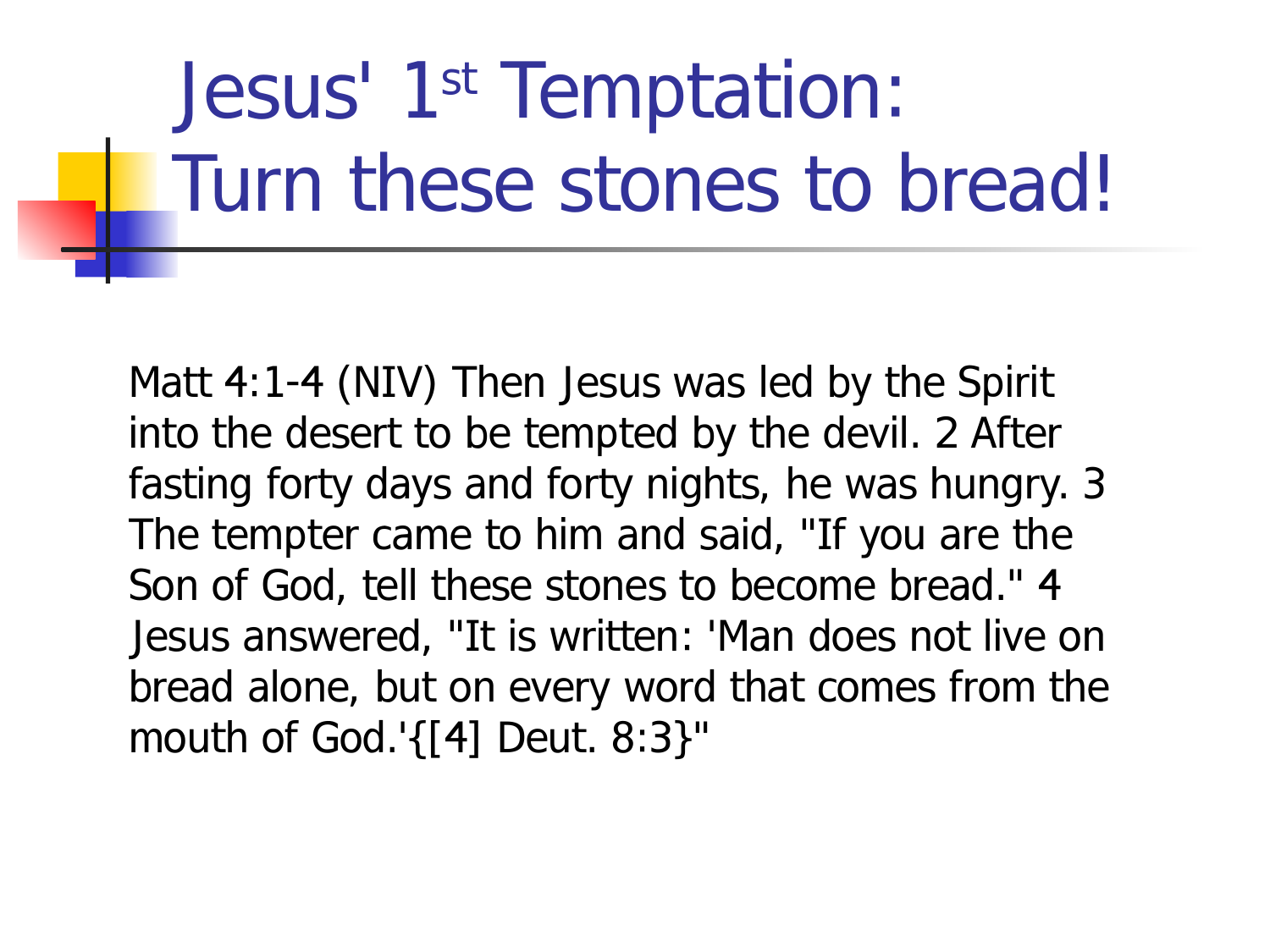

# Jesus' 1st Temptation: Turn these stones to bread!
Matt 4:1-4 (NIV) Then Jesus was led by the Spirit into the desert to be tempted by the devil. 2 After fasting forty days and forty nights, he was hungry. 3 The tempter came to him and said, "If you are the Son of God, tell these stones to become bread." 4 Jesus answered, "It is written: 'Man does not live on bread alone, but on every word that comes from the mouth of God.'{[4] Deut. 8:3}"